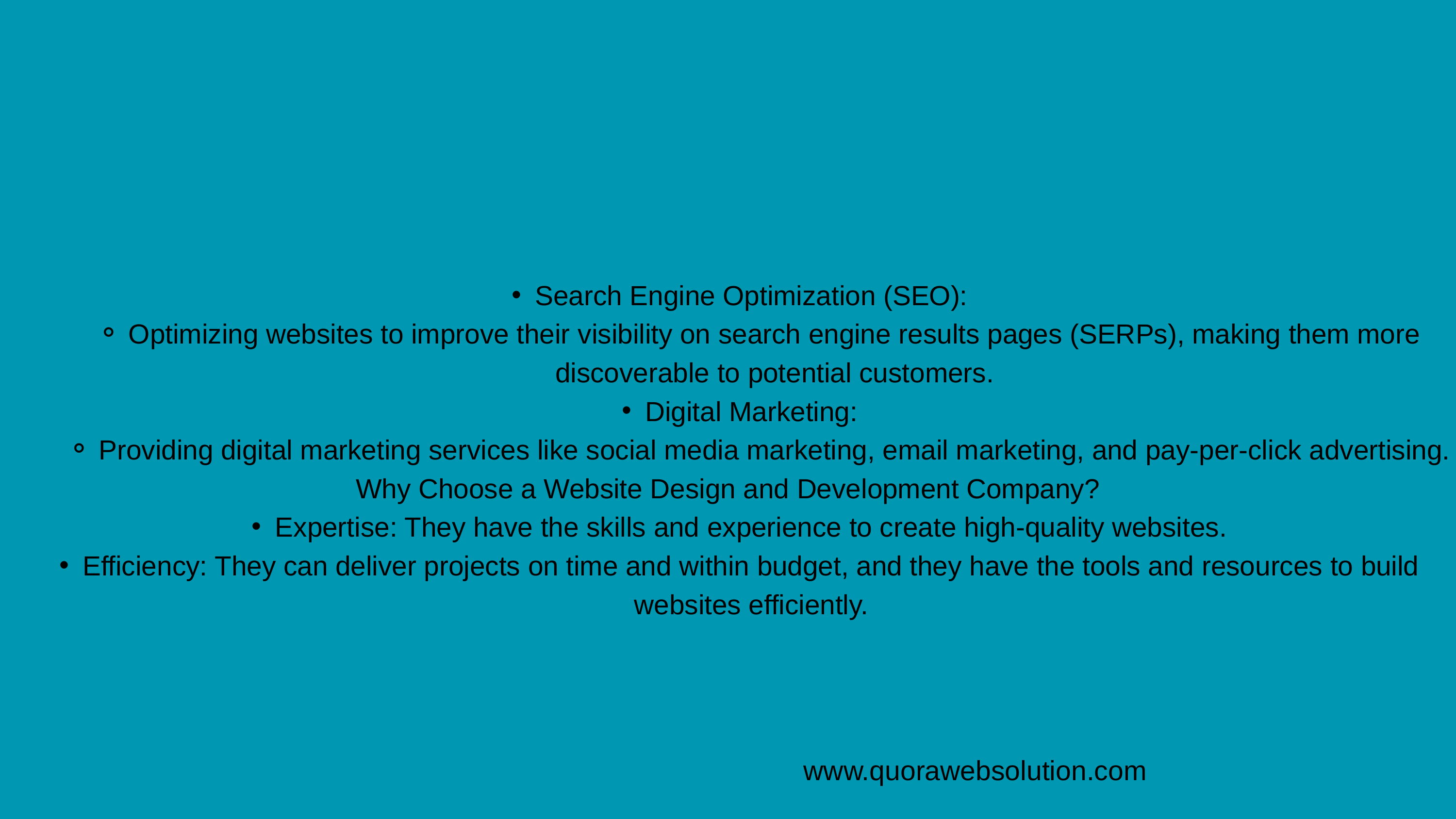

Search Engine Optimization (SEO):
Optimizing websites to improve their visibility on search engine results pages (SERPs), making them more discoverable to potential customers.
Digital Marketing:
Providing digital marketing services like social media marketing, email marketing, and pay-per-click advertising.
Why Choose a Website Design and Development Company?
Expertise: They have the skills and experience to create high-quality websites.
Efficiency: They can deliver projects on time and within budget, and they have the tools and resources to build websites efficiently.

www.quorawebsolution.com